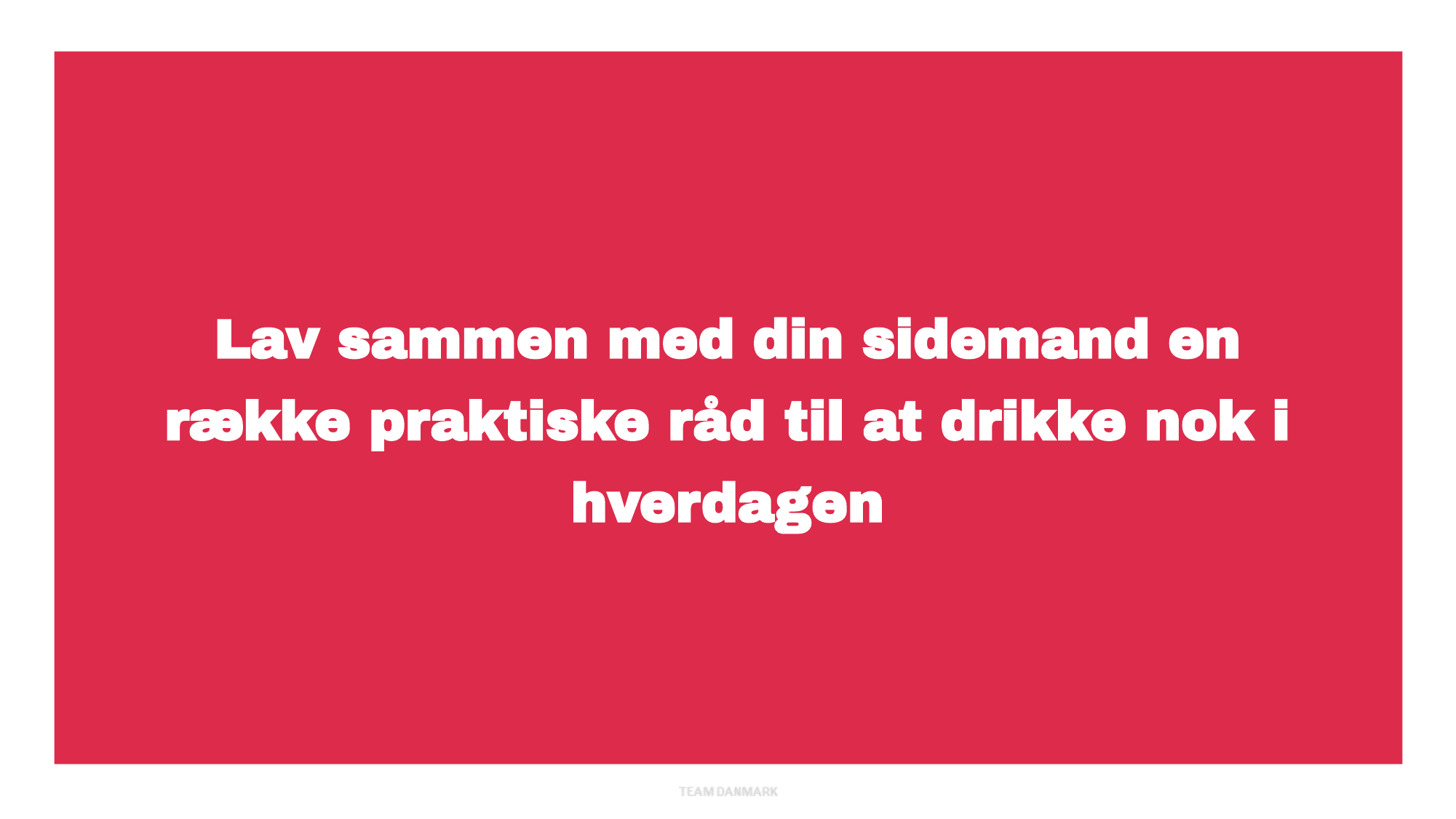

# Lav sammen med din sidemand en række praktiske råd til at drikke nok i hverdagen